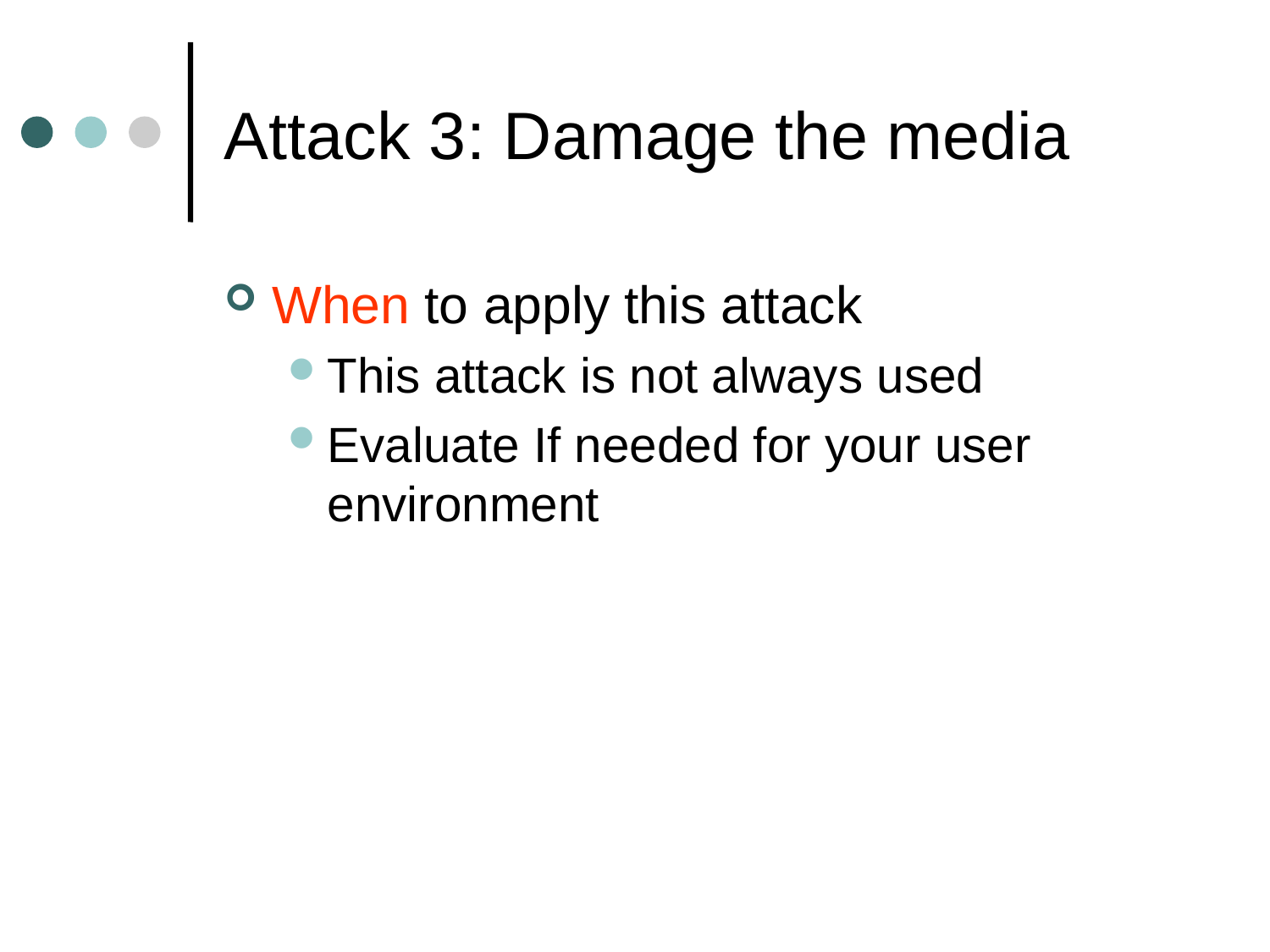

# Attack 3: Damage the media
When to apply this attack
This attack is not always used
Evaluate If needed for your user environment